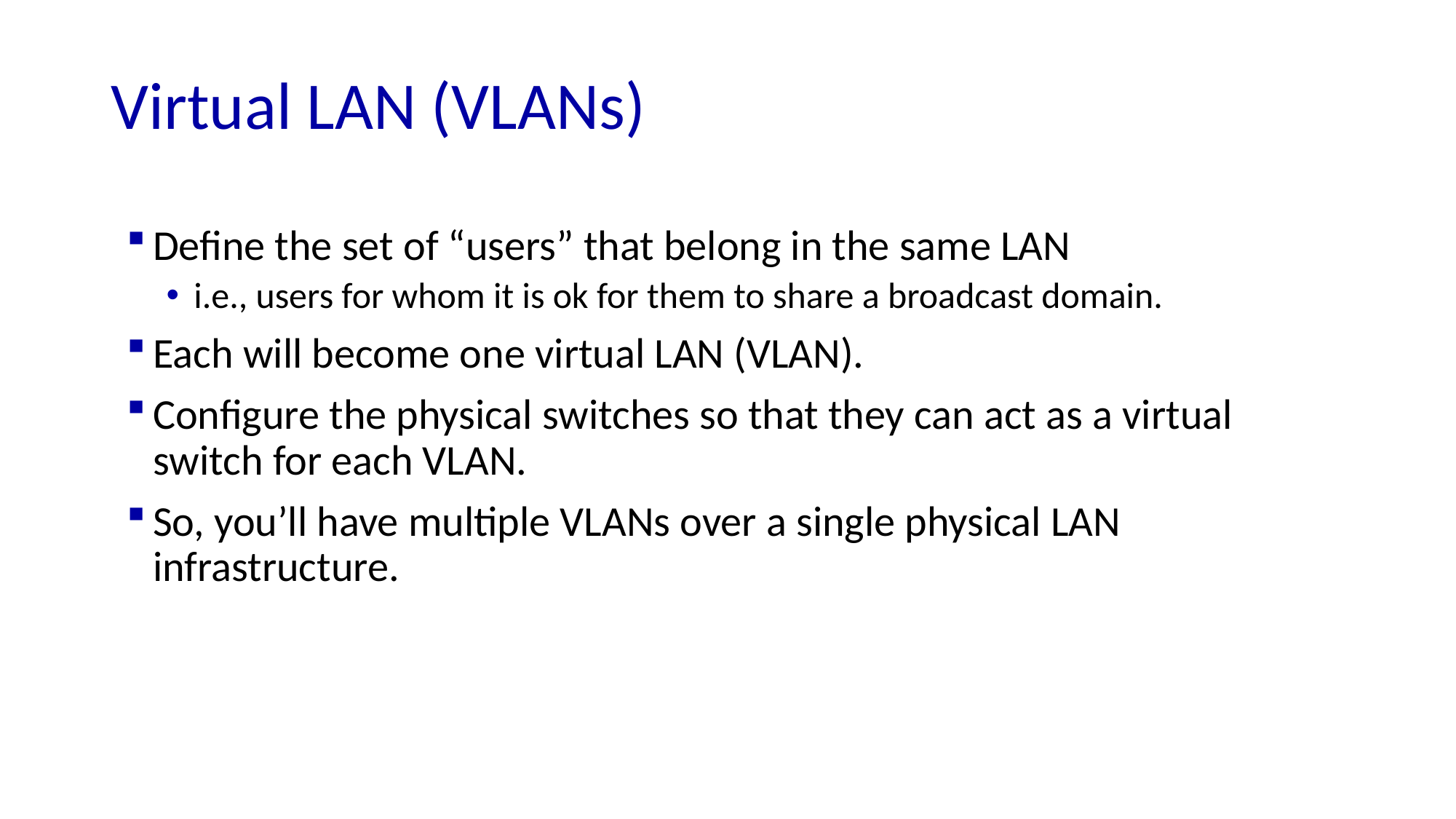

# Virtual LAN (VLANs)
Define the set of “users” that belong in the same LAN
i.e., users for whom it is ok for them to share a broadcast domain.
Each will become one virtual LAN (VLAN).
Configure the physical switches so that they can act as a virtual switch for each VLAN.
So, you’ll have multiple VLANs over a single physical LAN infrastructure.